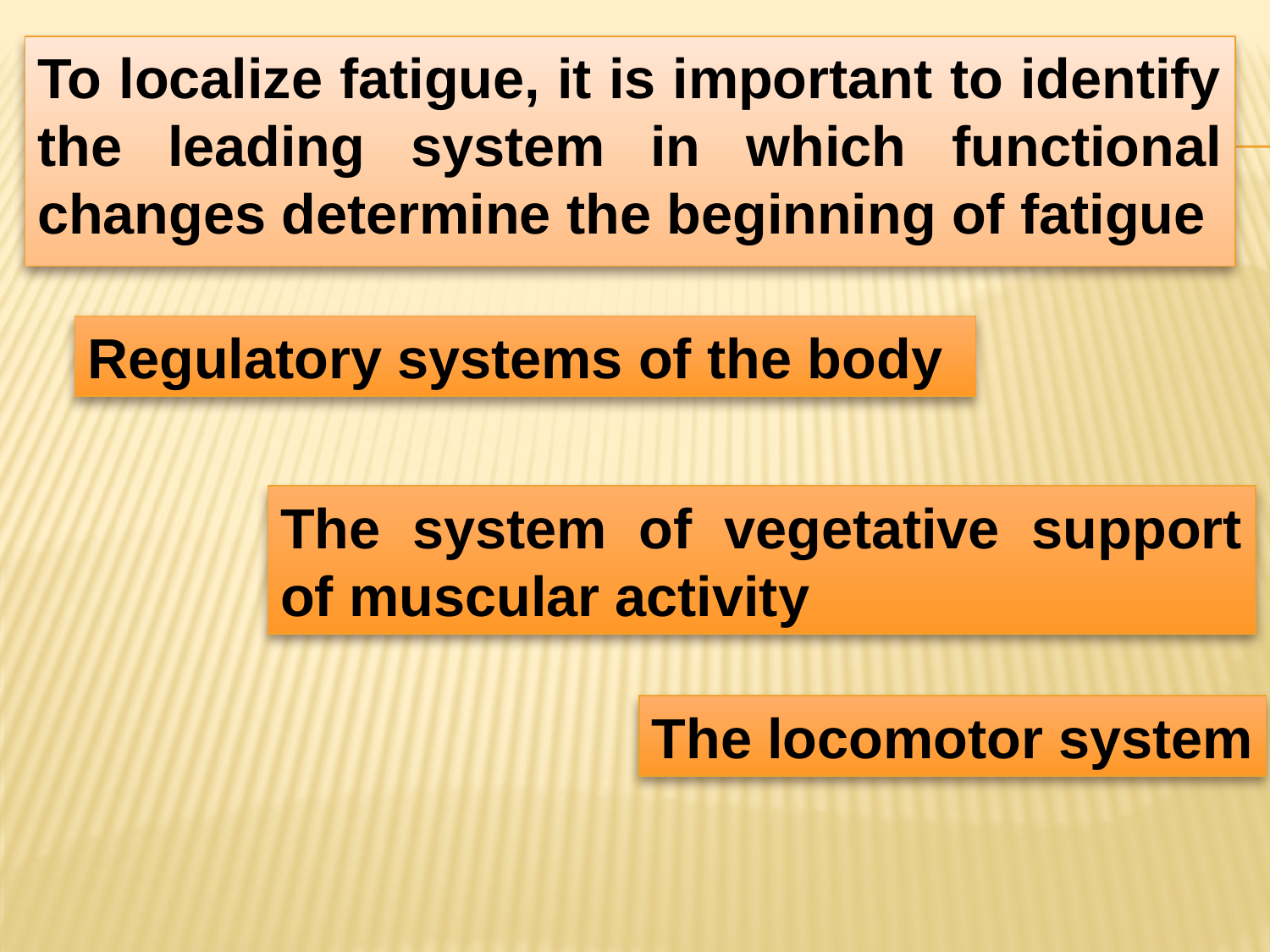

To localize fatigue, it is important to identify the leading system in which functional changes determine the beginning of fatigue
Regulatory systems of the body
The system of vegetative support of muscular activity
The locomotor system